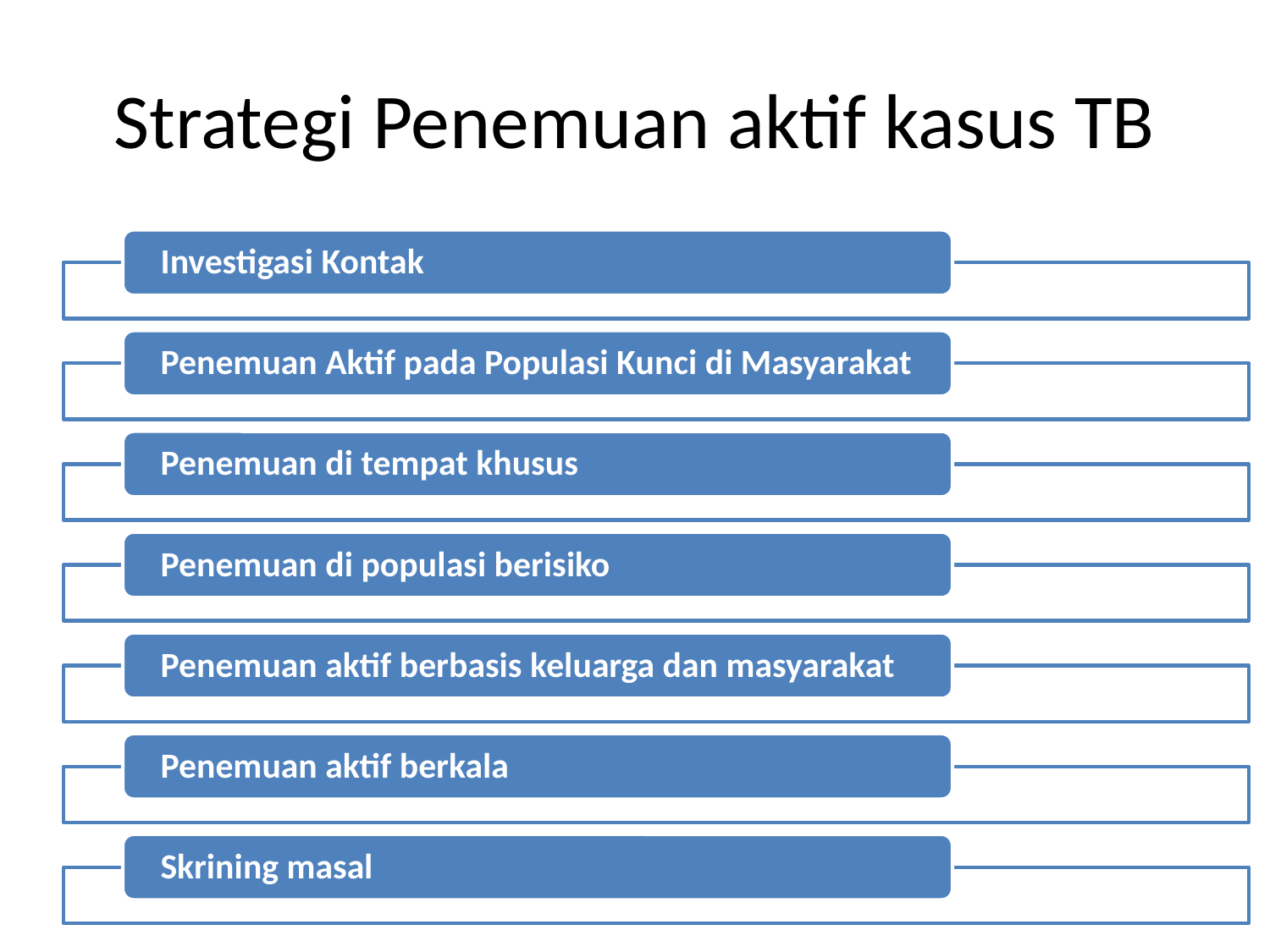

# Strategi Penemuan aktif kasus TB
Investigasi Kontak
Penemuan Aktif pada Populasi Kunci di Masyarakat
Penemuan di tempat khusus
Penemuan di populasi berisiko
Penemuan aktif berbasis keluarga dan masyarakat
Penemuan aktif berkala
Skrining masal